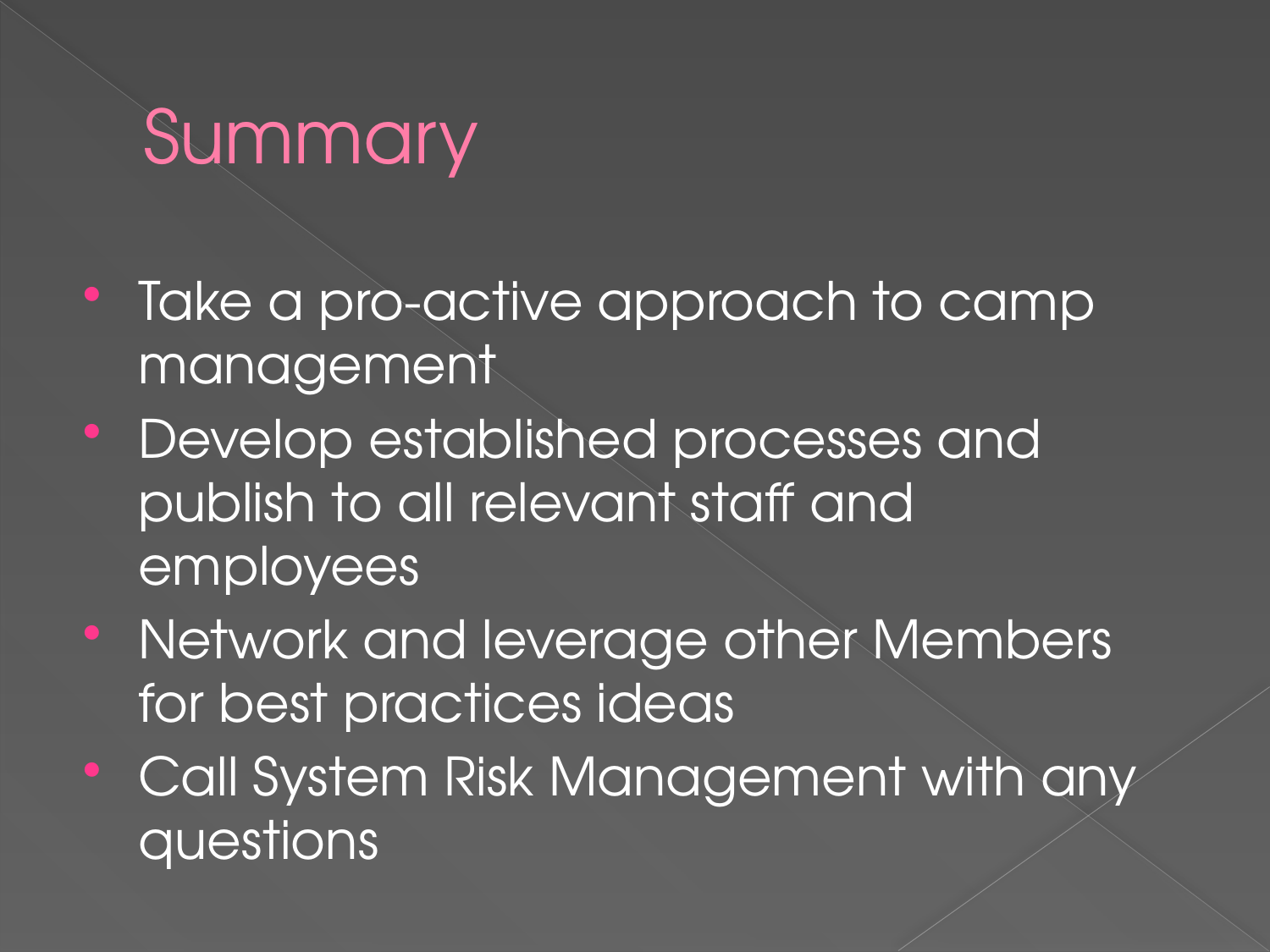

# Summary
Take a pro-active approach to camp management
Develop established processes and publish to all relevant staff and employees
Network and leverage other Members for best practices ideas
Call System Risk Management with any questions